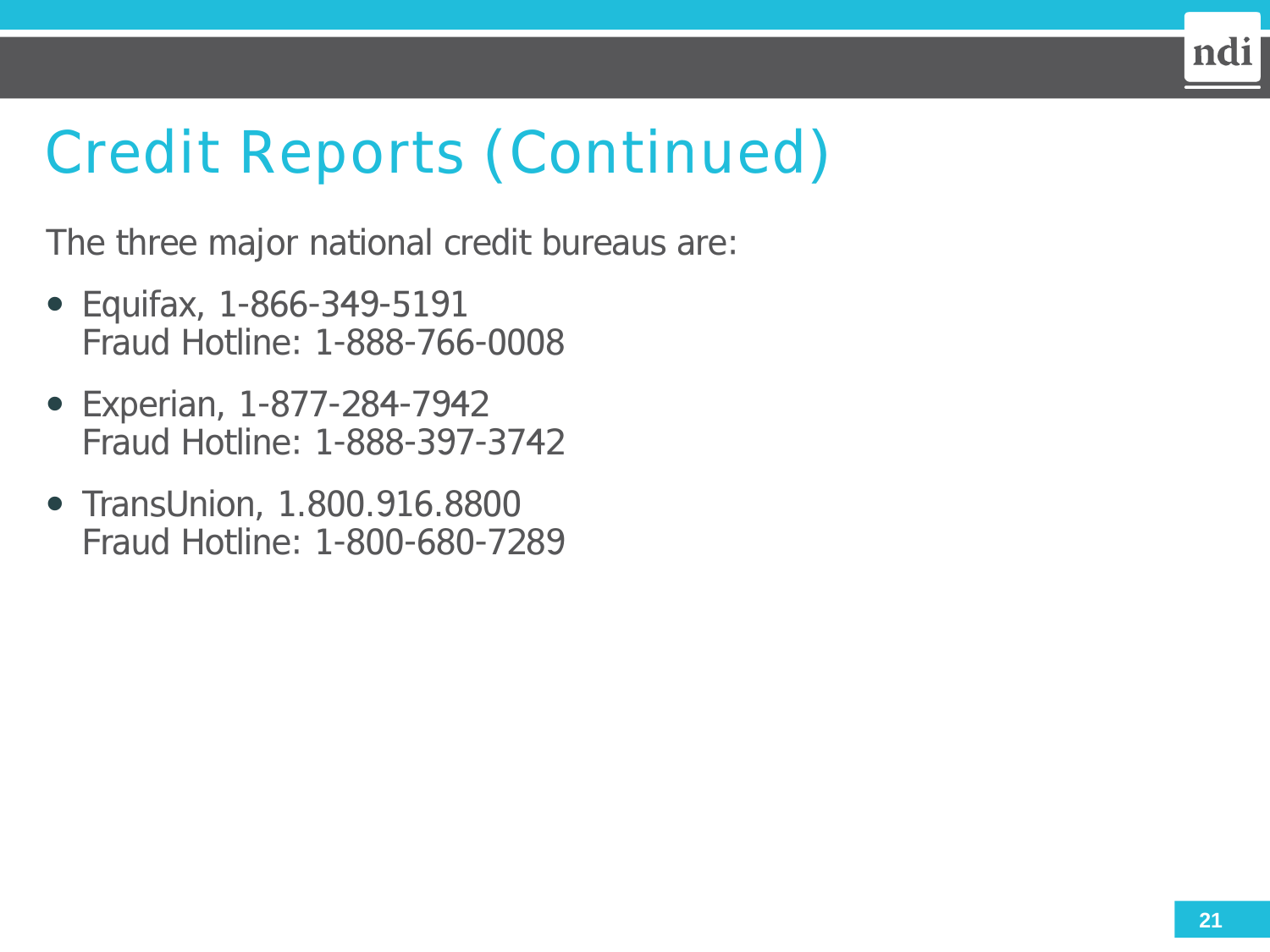

# Credit Reports (Continued)
The three major national credit bureaus are:
Equifax, 1-866-349-5191
Fraud Hotline: 1-888-766-0008
Experian, 1-877-284-7942
Fraud Hotline: 1-888-397-3742
TransUnion, 1.800.916.8800
Fraud Hotline: 1-800-680-7289
21